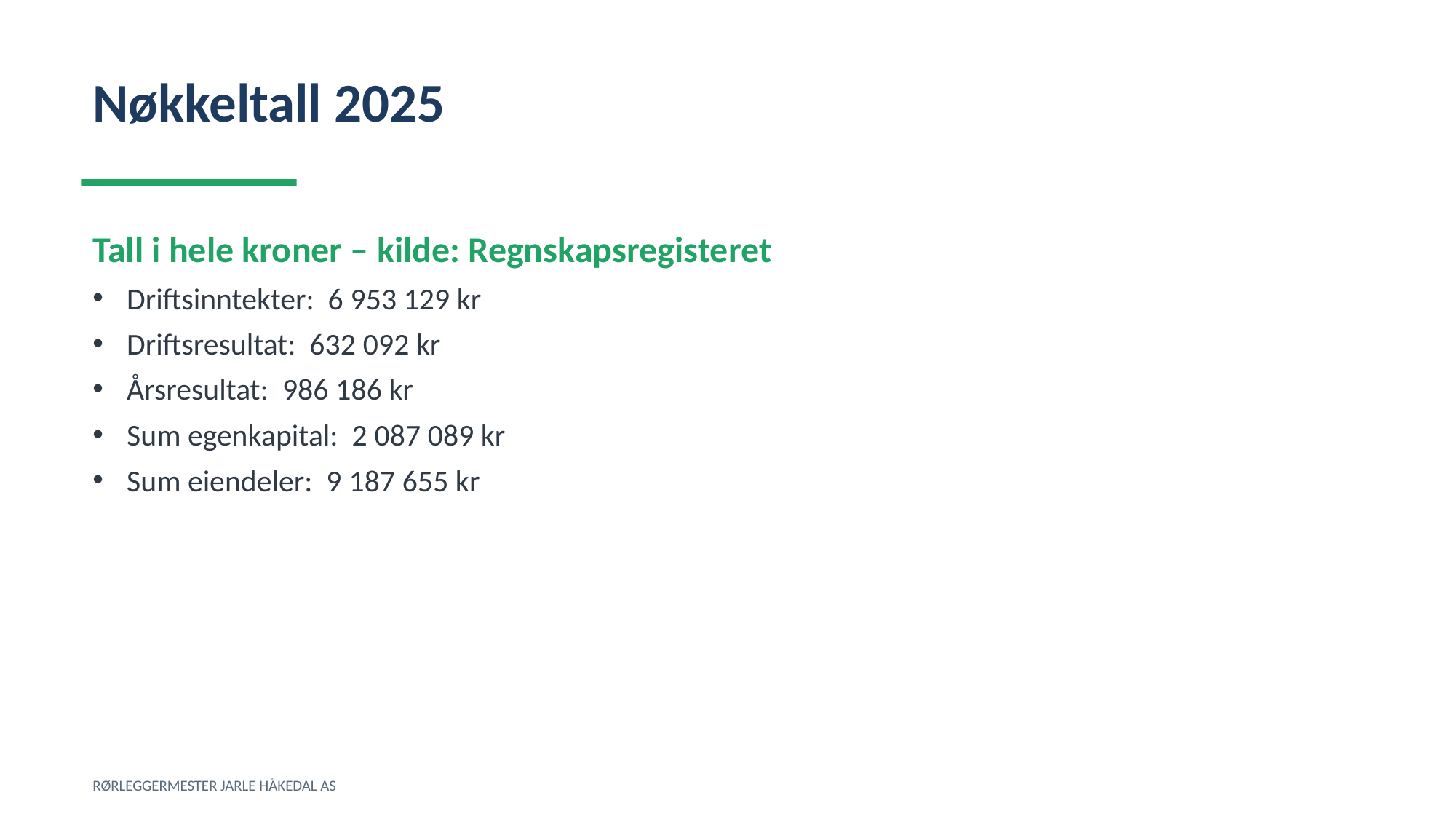

Nøkkeltall 2025

Tall i hele kroner – kilde: Regnskapsregisteret
Driftsinntekter:  6 953 129 kr
Driftsresultat:  632 092 kr
Årsresultat:  986 186 kr
Sum egenkapital:  2 087 089 kr
Sum eiendeler:  9 187 655 kr
RØRLEGGERMESTER JARLE HÅKEDAL AS